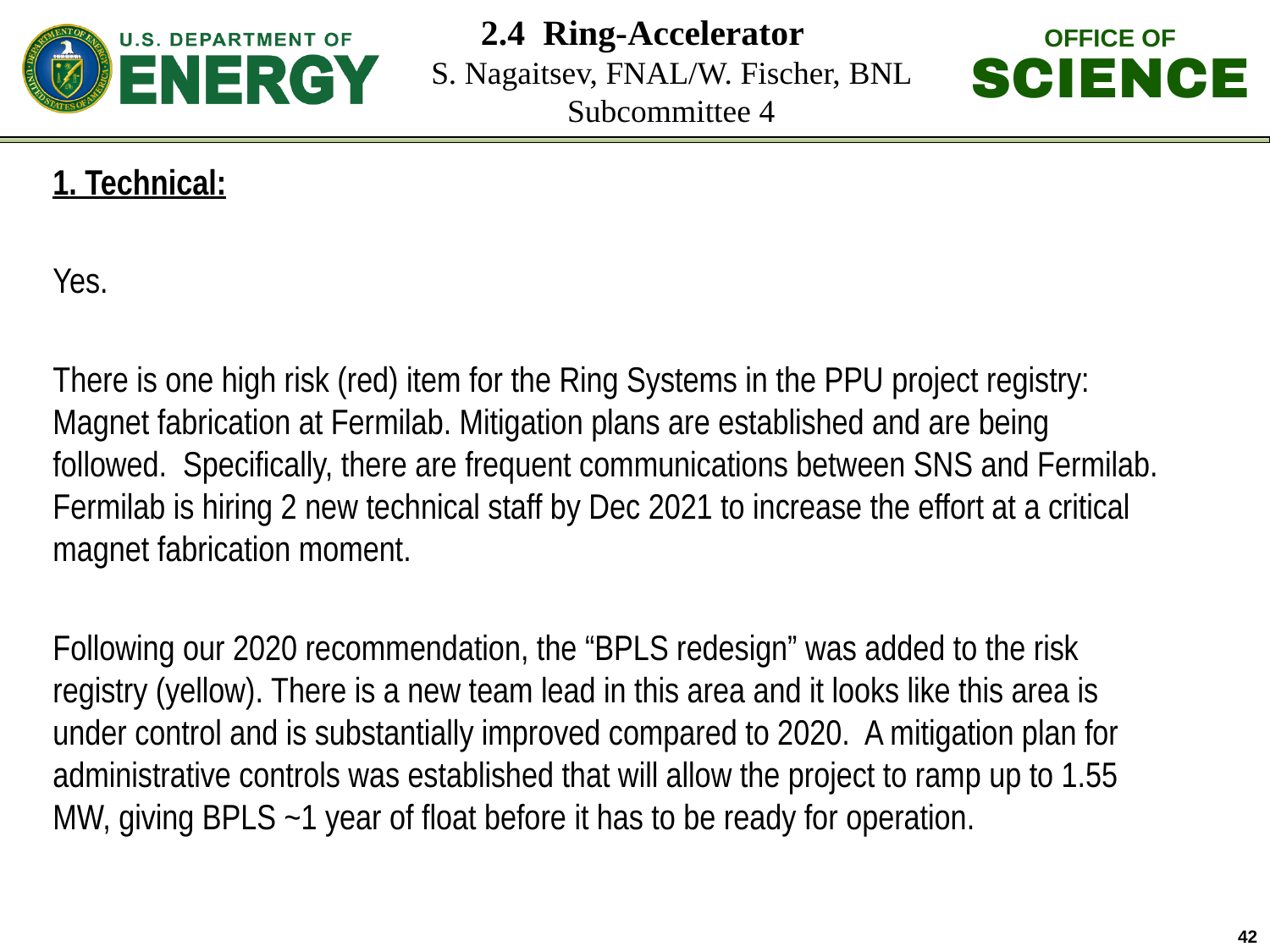

# 2.4  Ring-Accelerator S. Nagaitsev, FNAL/W. Fischer, BNL Subcommittee 4
1. Technical:

Yes.

There is one high risk (red) item for the Ring Systems in the PPU project registry: Magnet fabrication at Fermilab. Mitigation plans are established and are being followed.  Specifically, there are frequent communications between SNS and Fermilab. Fermilab is hiring 2 new technical staff by Dec 2021 to increase the effort at a critical magnet fabrication moment.

Following our 2020 recommendation, the “BPLS redesign” was added to the risk registry (yellow). There is a new team lead in this area and it looks like this area is under control and is substantially improved compared to 2020.  A mitigation plan for administrative controls was established that will allow the project to ramp up to 1.55 MW, giving BPLS ~1 year of float before it has to be ready for operation.

42